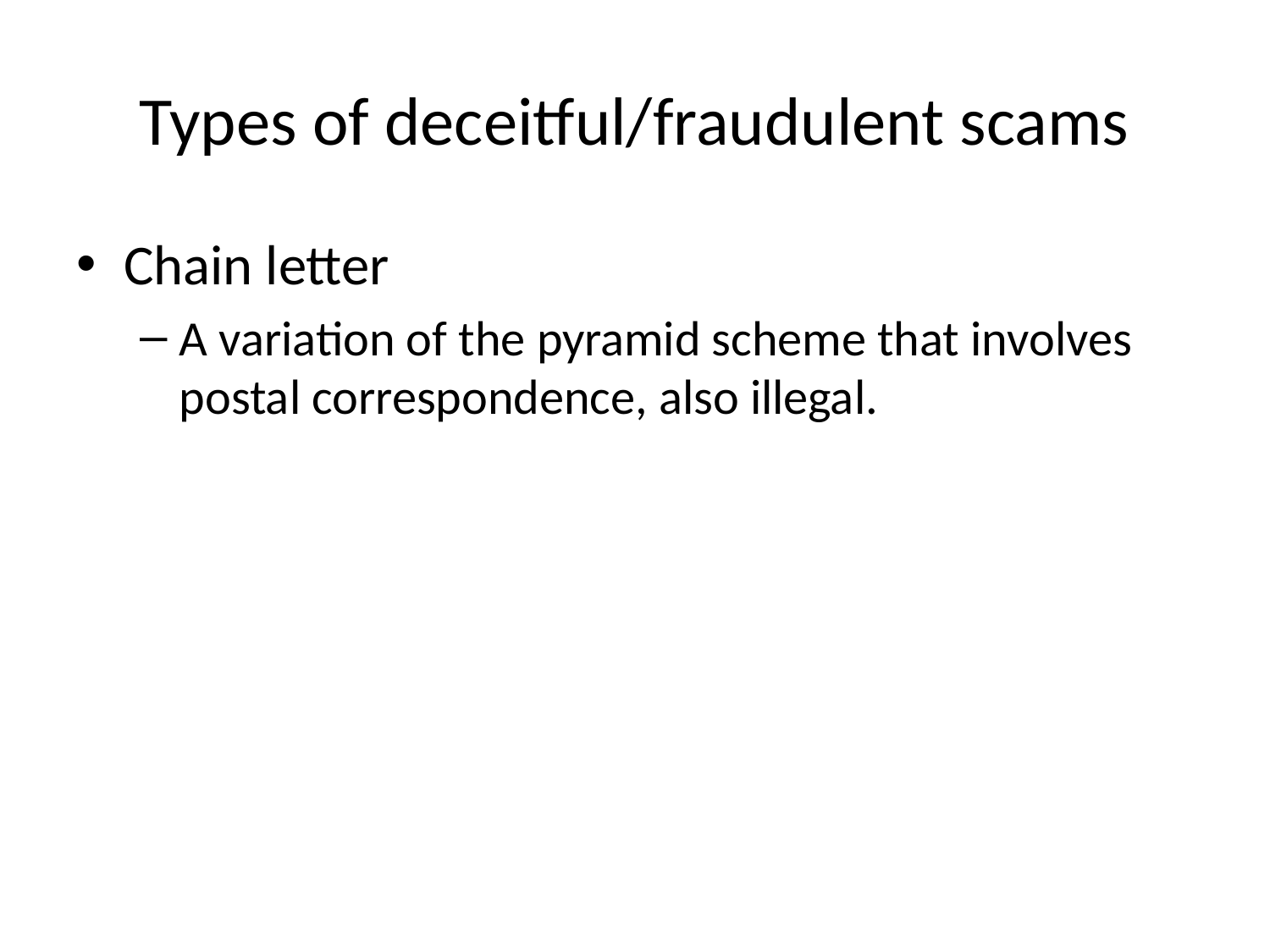

# Types of deceitful/fraudulent scams
Chain letter
A variation of the pyramid scheme that involves postal correspondence, also illegal.